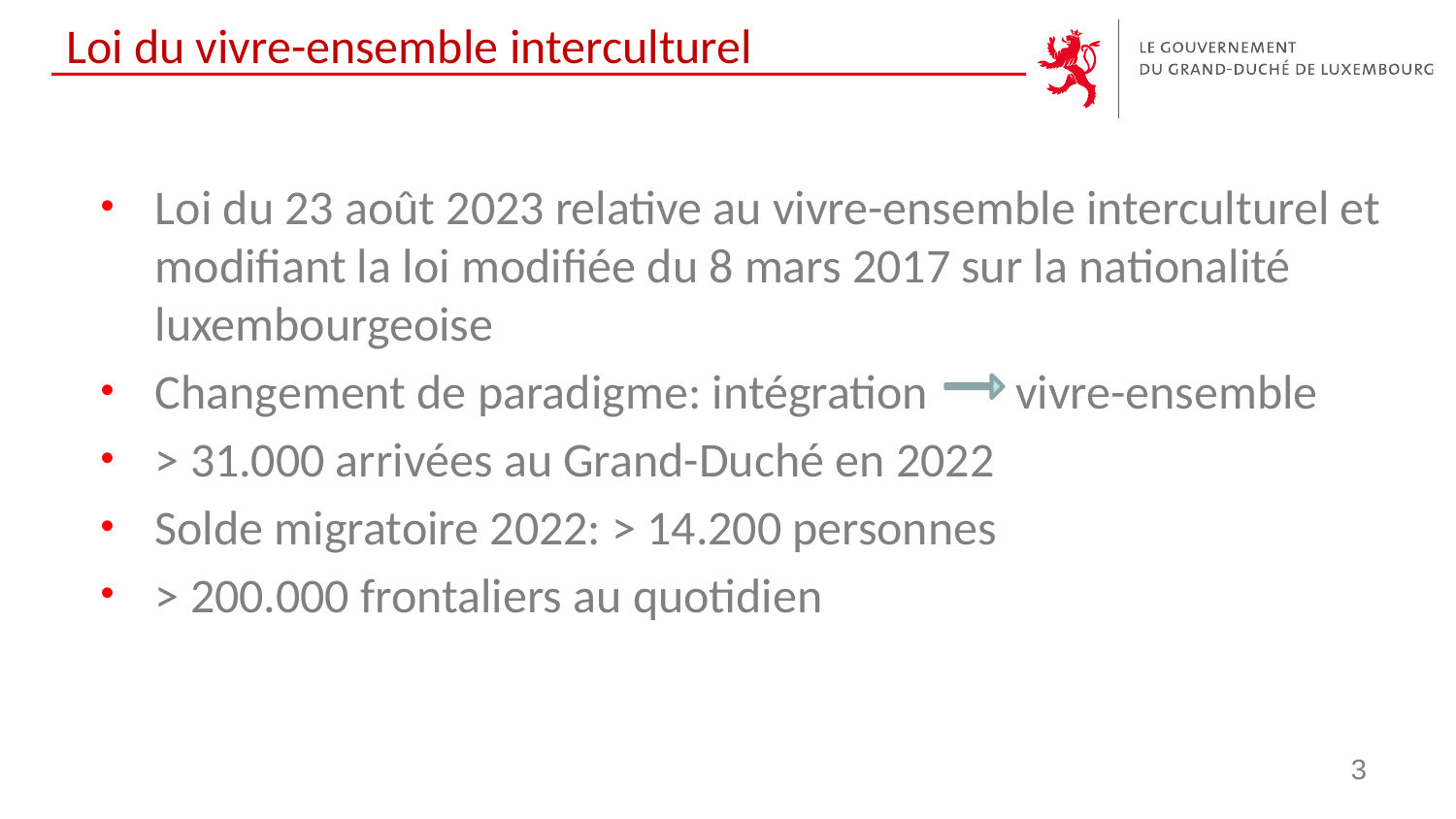

# Loi du vivre-ensemble interculturel
Loi du 23 août 2023 relative au vivre-ensemble interculturel et modifiant la loi modifiée du 8 mars 2017 sur la nationalité luxembourgeoise
Changement de paradigme: intégration        vivre-ensemble
> 31.000 arrivées au Grand-Duché en 2022
Solde migratoire 2022: > 14.200 personnes
> 200.000 frontaliers au quotidien

3